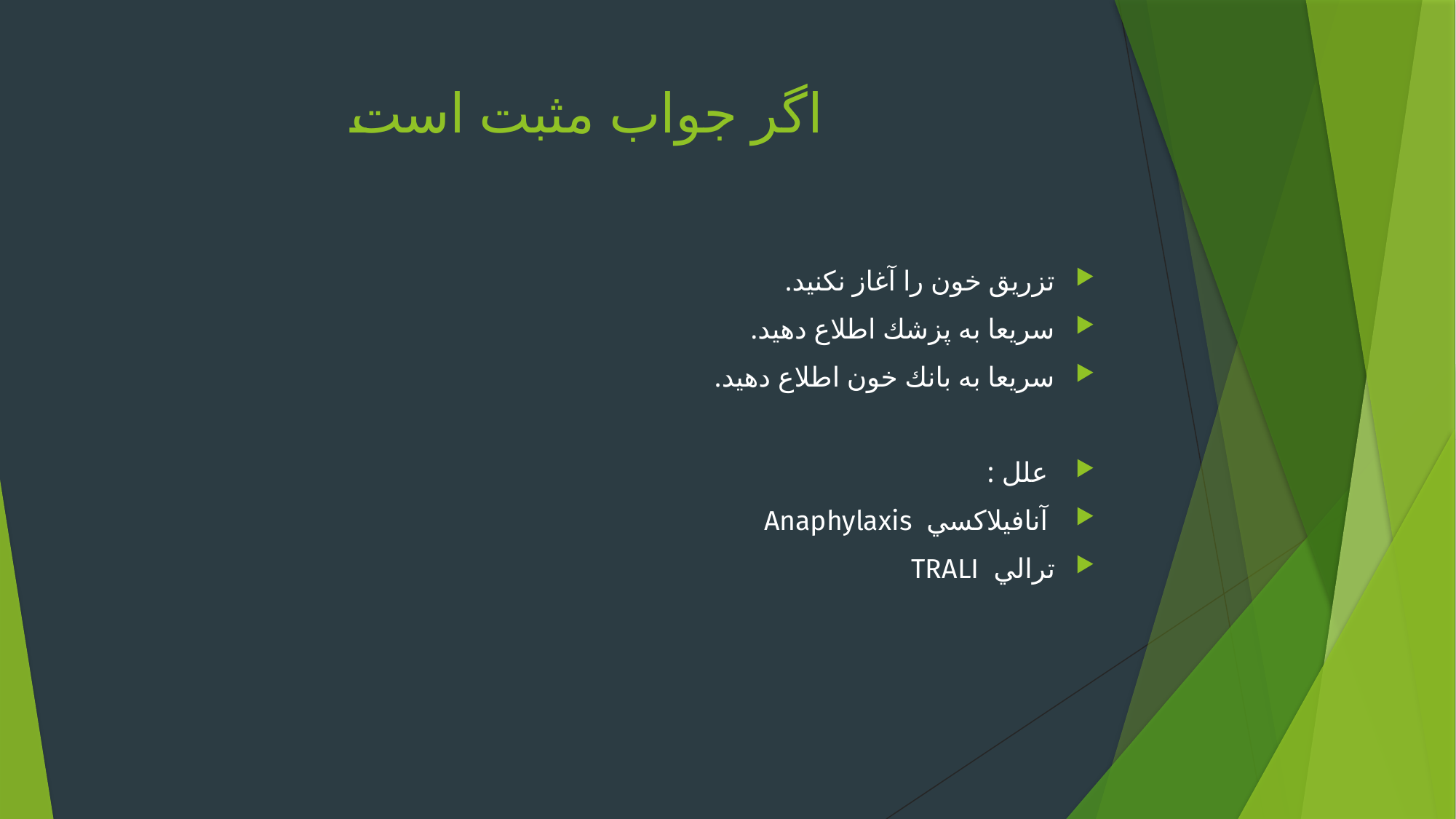

# اگر جواب مثبت است
تزريق خون را آغاز نكنيد.
سريعا به پزشك اطلاع دهيد.
سريعا به بانك خون اطلاع دهيد.

 علل :
 آنافيلاكسي  Anaphylaxis
ترالي  TRALI